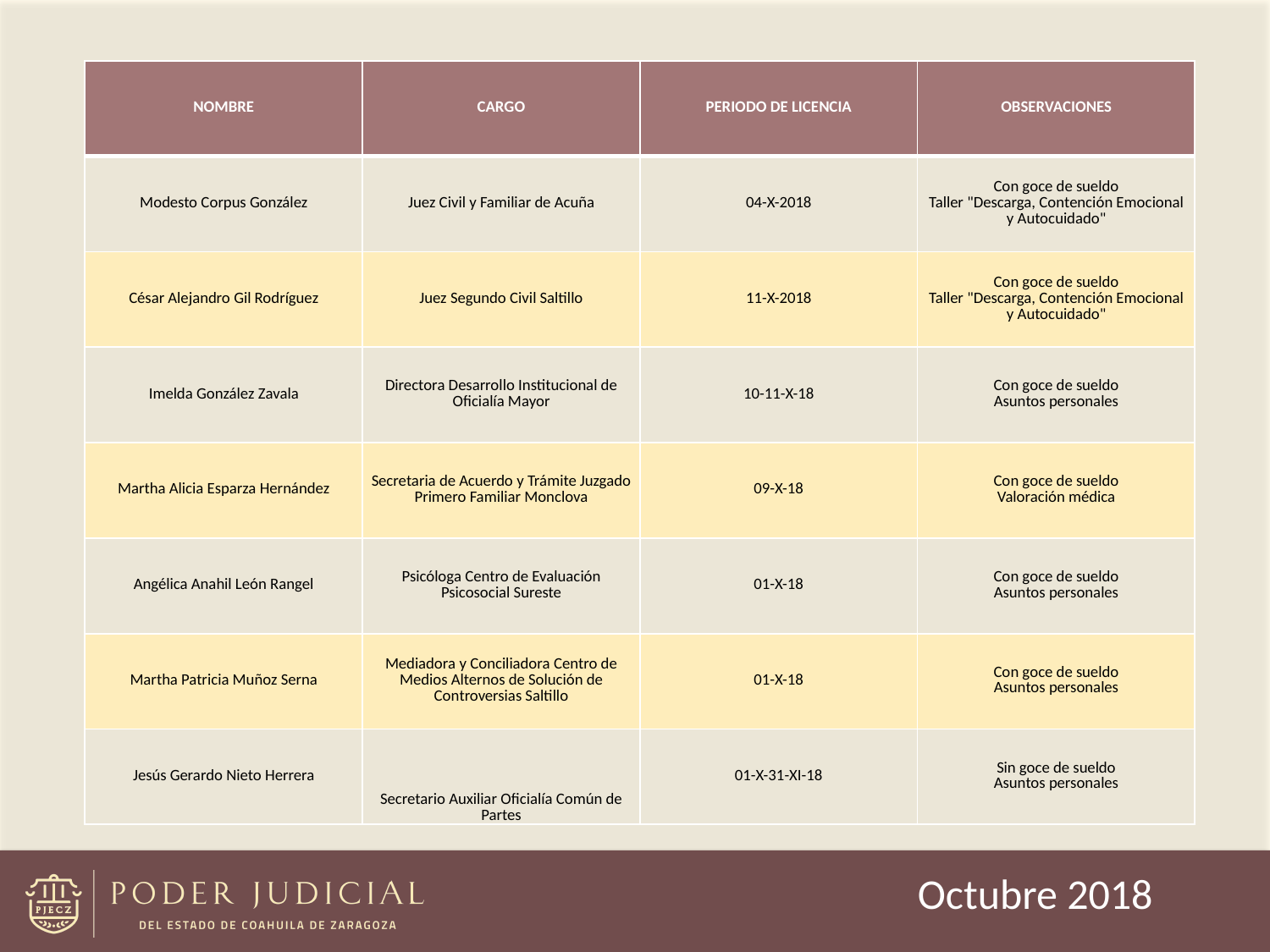

| NOMBRE | CARGO | PERIODO DE LICENCIA | OBSERVACIONES |
| --- | --- | --- | --- |
| Modesto Corpus González | Juez Civil y Familiar de Acuña | 04-X-2018 | Con goce de sueldo Taller "Descarga, Contención Emocional y Autocuidado" |
| César Alejandro Gil Rodríguez | Juez Segundo Civil Saltillo | 11-X-2018 | Con goce de sueldo Taller "Descarga, Contención Emocional y Autocuidado" |
| Imelda González Zavala | Directora Desarrollo Institucional de Oficialía Mayor | 10-11-X-18 | Con goce de sueldo Asuntos personales |
| Martha Alicia Esparza Hernández | Secretaria de Acuerdo y Trámite Juzgado Primero Familiar Monclova | 09-X-18 | Con goce de sueldo Valoración médica |
| Angélica Anahil León Rangel | Psicóloga Centro de Evaluación Psicosocial Sureste | 01-X-18 | Con goce de sueldo Asuntos personales |
| Martha Patricia Muñoz Serna | Mediadora y Conciliadora Centro de Medios Alternos de Solución de Controversias Saltillo | 01-X-18 | Con goce de sueldo Asuntos personales |
| Jesús Gerardo Nieto Herrera | Secretario Auxiliar Oficialía Común de Partes | 01-X-31-XI-18 | Sin goce de sueldo Asuntos personales |
Octubre 2018